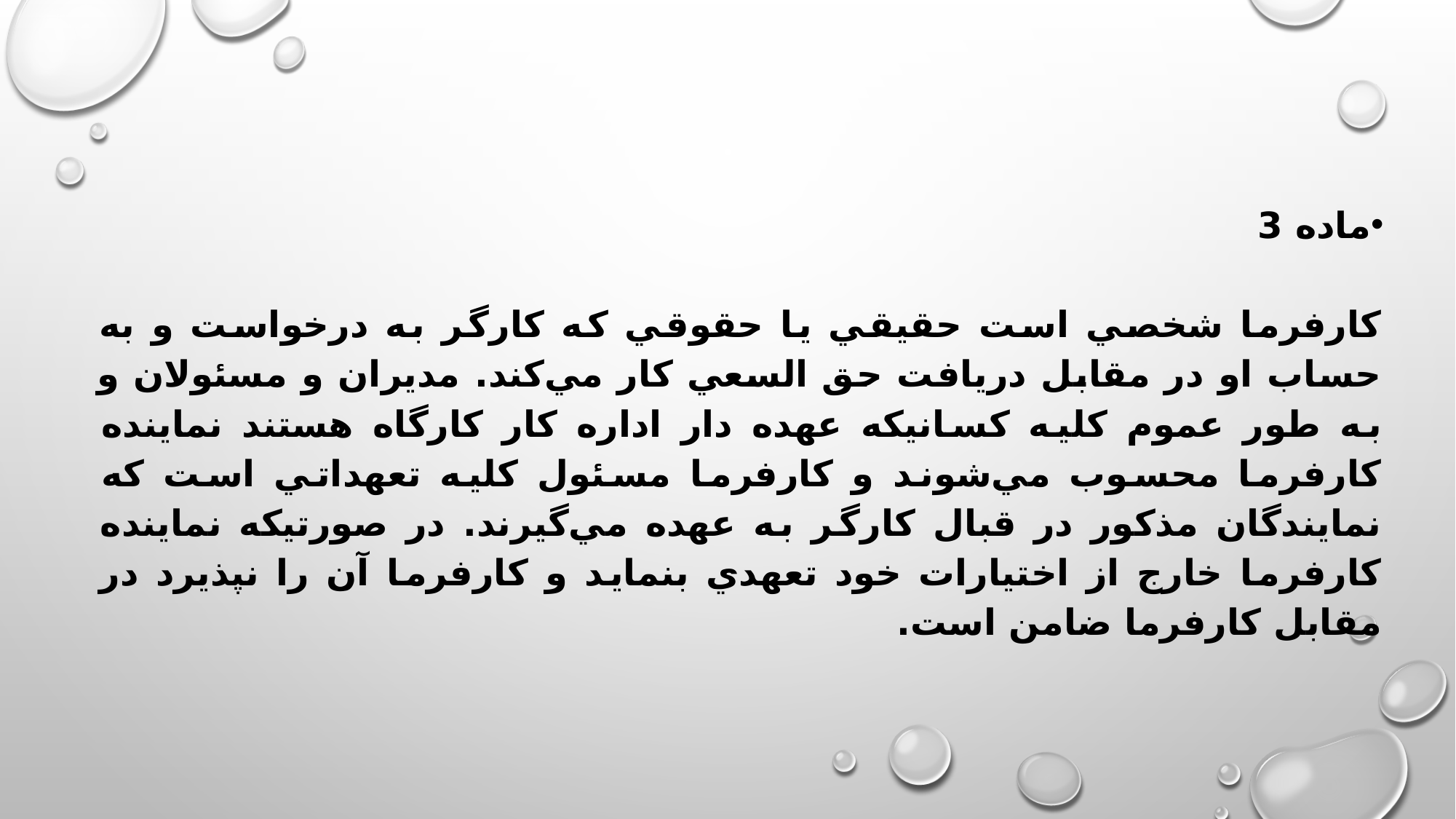

ماده 3
كارفرما شخصي است حقيقي يا حقوقي كه كارگر به درخواست و به حساب او در مقابل دريافت حق السعي كار مي‌كند. مديران و مسئولان و به طور عموم كليه كسانيكه عهده دار اداره كار كارگاه هستند نماينده كارفرما محسوب مي‌شوند و كارفرما مسئول كليه تعهداتي است كه نمايندگان مذكور در قبال كارگر به عهده مي‌گيرند. در صورتيكه نماينده كارفرما خارج از اختيارات خود تعهدي بنمايد و كارفرما آن را نپذيرد در مقابل كارفرما ضامن است.